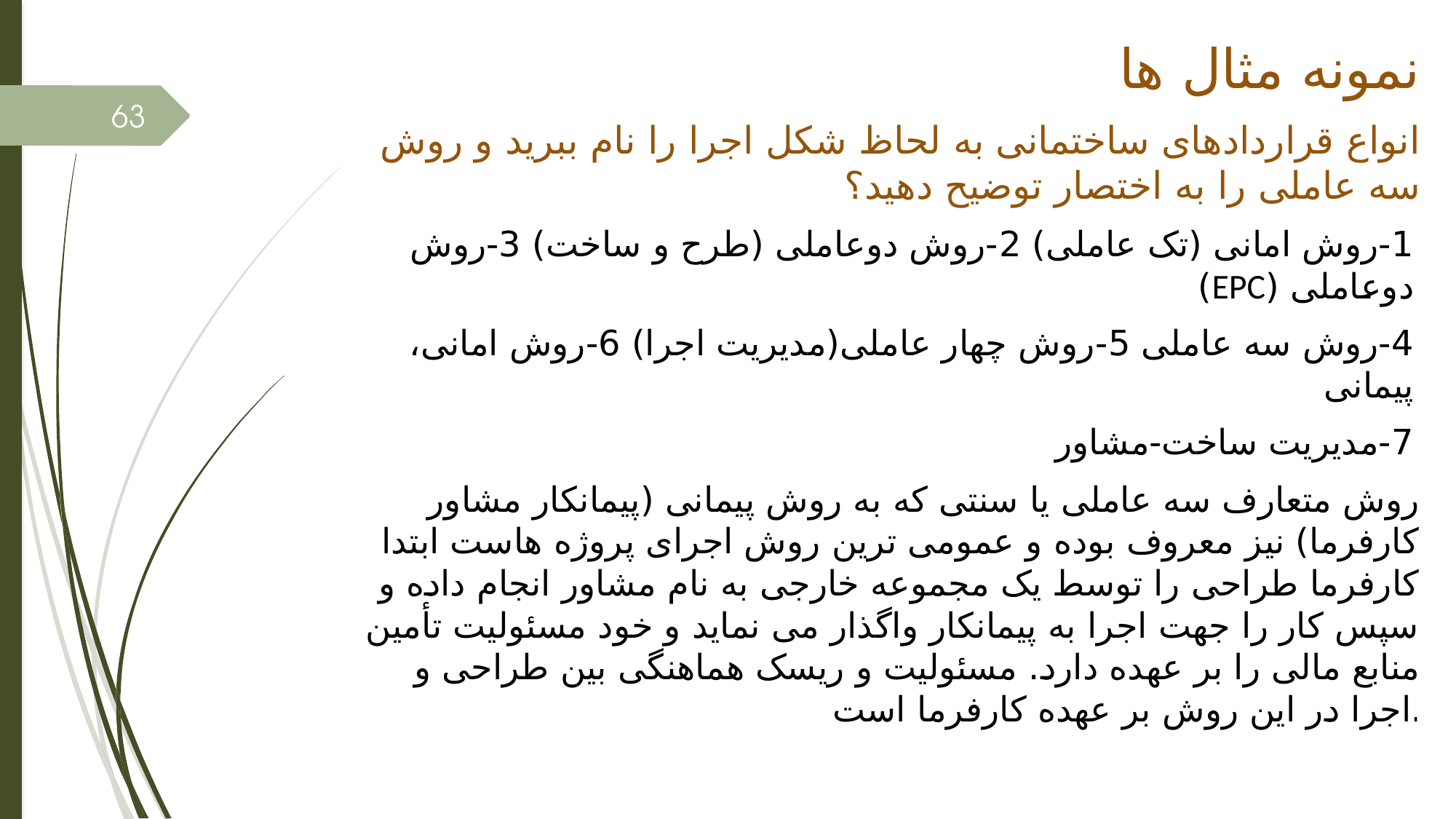

# نمونه مثال ها
63
انواع قراردادهای ساختمانی به لحاظ شکل اجرا را نام ببرید و روش سه عاملی را به اختصار توضیح دهید؟
1-روش امانی (تک عاملی) 2-روش دوعاملی (طرح و ساخت) 3-روش دوعاملی (EPC)
4-روش سه عاملی 5-روش چهار عاملی(مدیریت اجرا) 6-روش امانی، پیمانی
7-مدیریت ساخت-مشاور
روش متعارف سه عاملی یا سنتی که به روش پیمانی (پیمانکار مشاور کارفرما) نیز معروف بوده و عمومی ترین روش اجرای پروژه هاست ابتدا کارفرما طراحی را توسط یک مجموعه خارجی به نام مشاور انجام داده و سپس کار را جهت اجرا به پیمانکار واگذار می نماید و خود مسئولیت تأمین منابع مالی را بر عهده دارد. مسئولیت و ریسک هماهنگی بین طراحی و اجرا در این روش بر عهده کارفرما است.